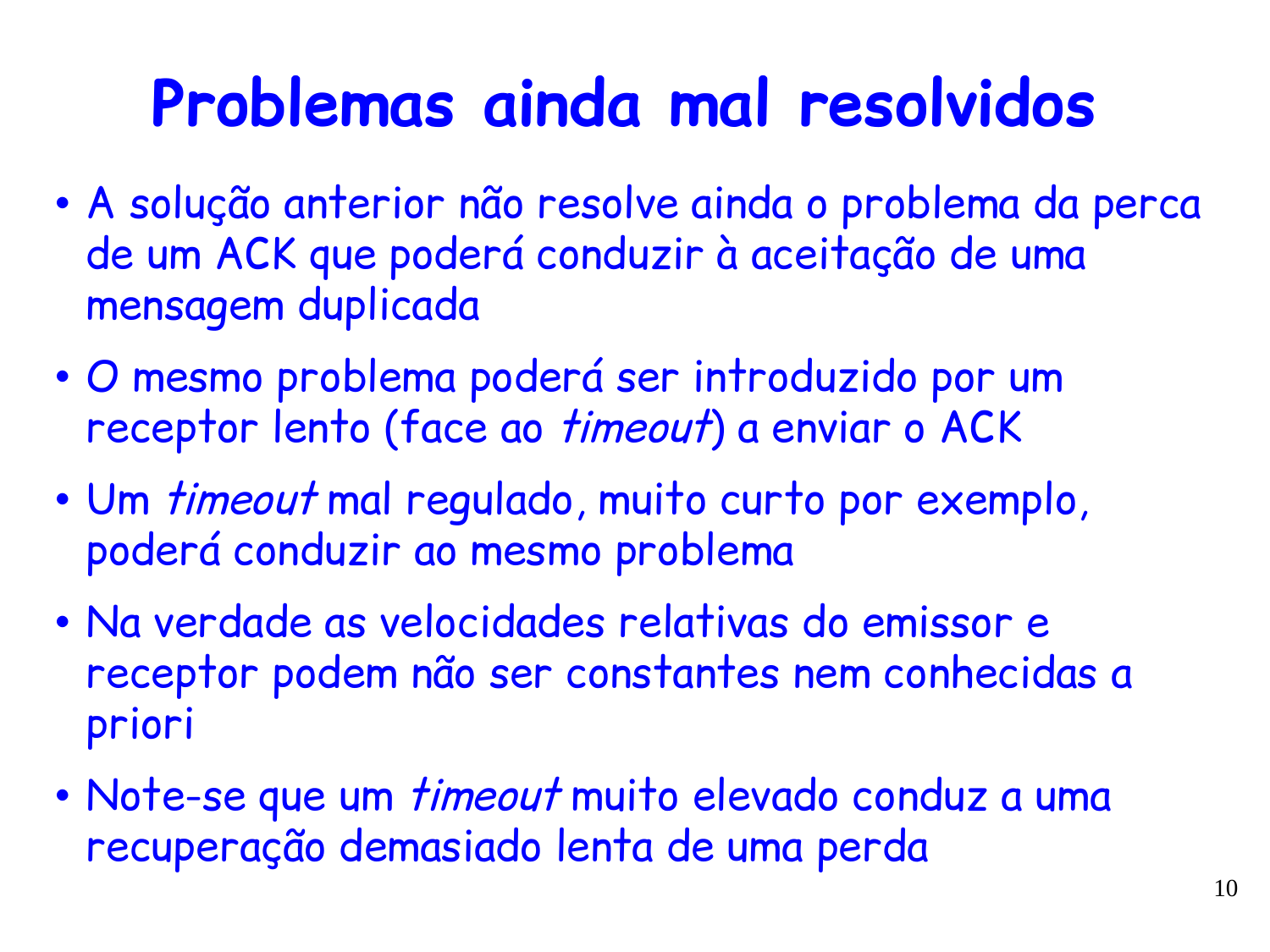

# Problemas ainda mal resolvidos
A solução anterior não resolve ainda o problema da perca de um ACK que poderá conduzir à aceitação de uma mensagem duplicada
O mesmo problema poderá ser introduzido por um receptor lento (face ao timeout) a enviar o ACK
Um timeout mal regulado, muito curto por exemplo, poderá conduzir ao mesmo problema
Na verdade as velocidades relativas do emissor e receptor podem não ser constantes nem conhecidas a priori
Note-se que um timeout muito elevado conduz a uma recuperação demasiado lenta de uma perda
10